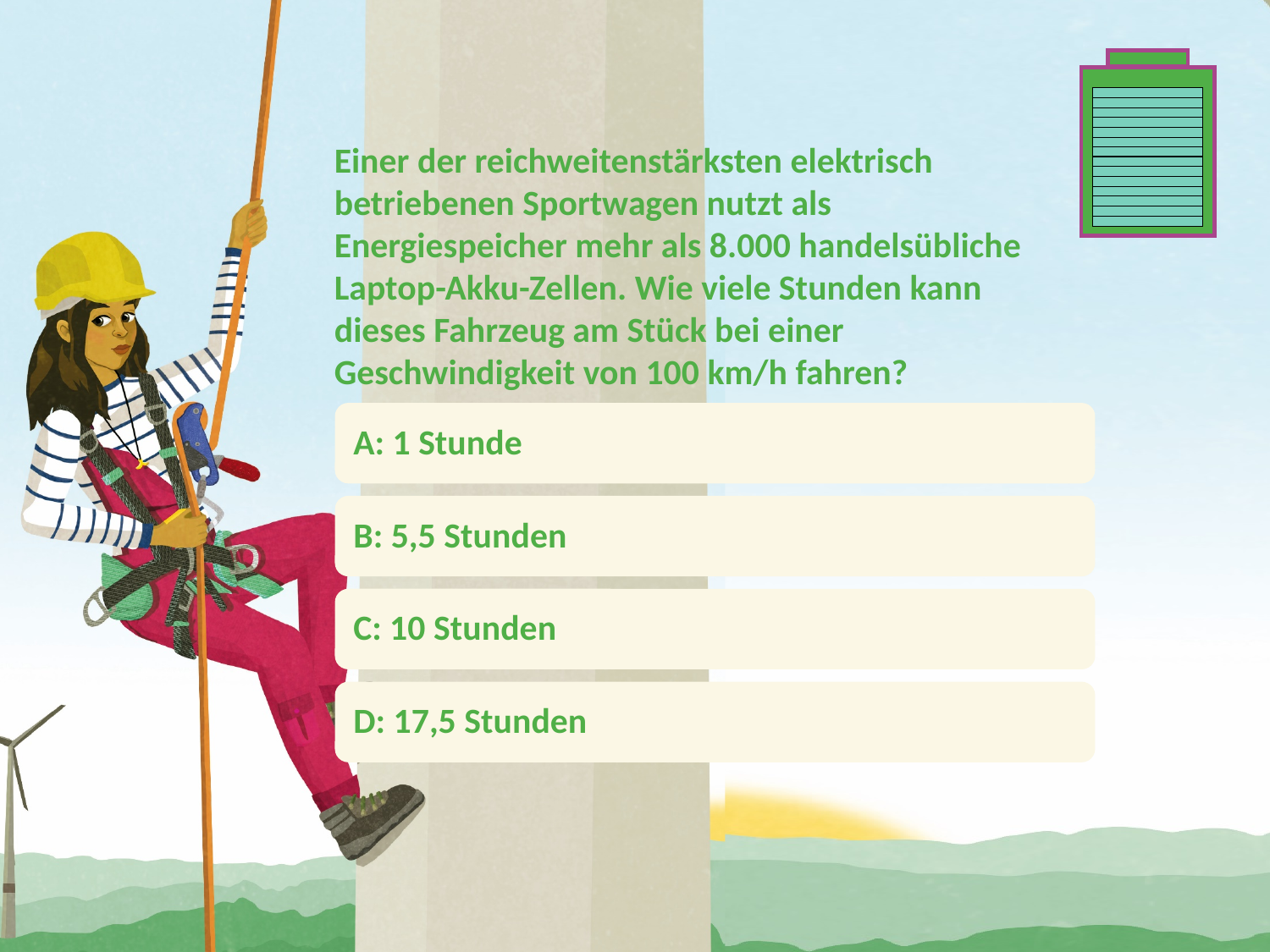

# Einer der reichweitenstärksten elektrisch betriebenen Sportwagen nutzt als Energiespeicher mehr als 8.000 handelsübliche Laptop-Akku-Zellen. Wie viele Stunden kann dieses Fahrzeug am Stück bei einer Geschwindigkeit von 100 km/h fahren?

A: 1 Stunde
B: 5,5 Stunden
C: 10 Stunden
D: 17,5 Stunden